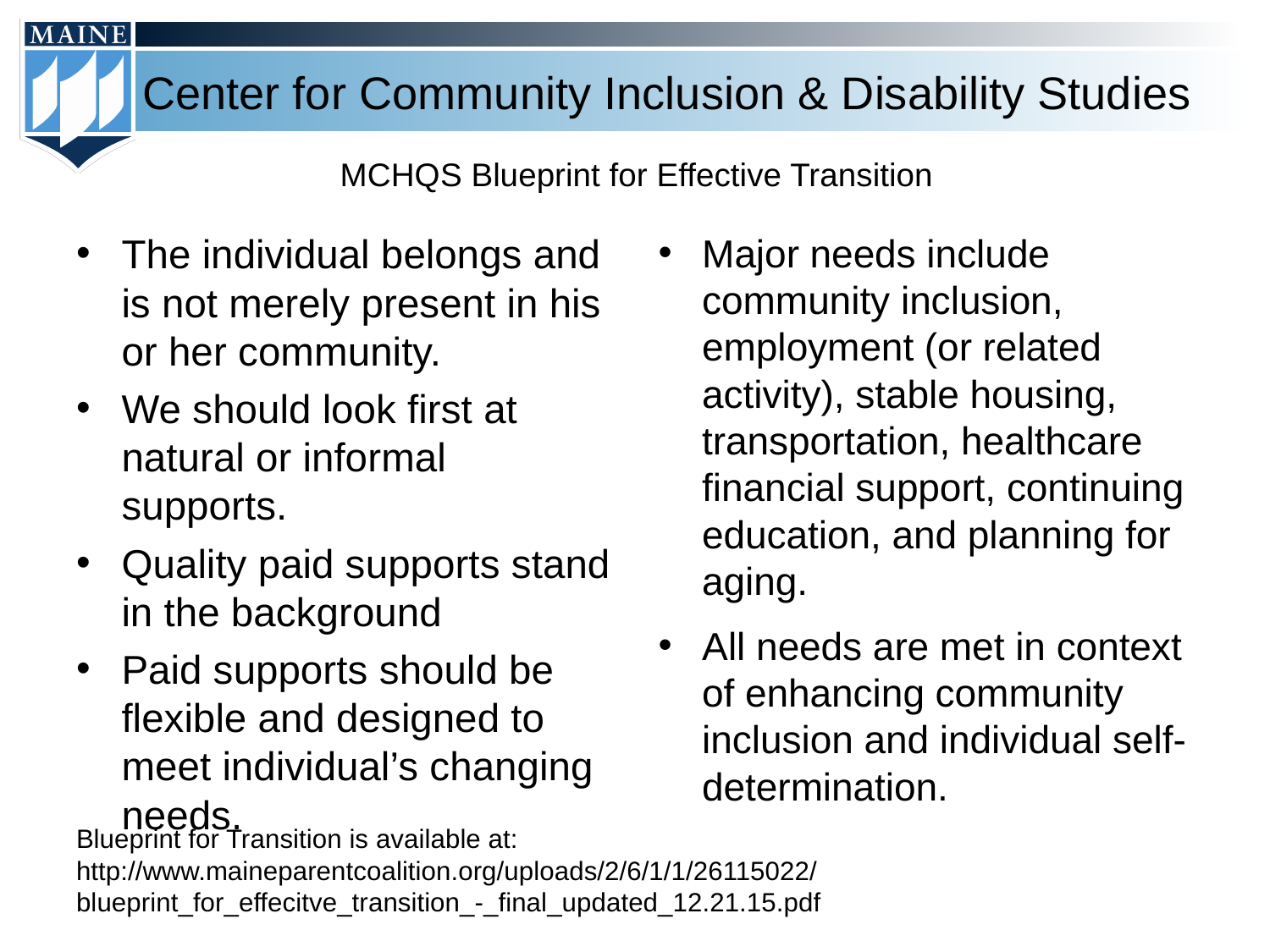

# MCHQS Blueprint for Effective Transition
The individual belongs and is not merely present in his or her community.
We should look first at natural or informal supports.
Quality paid supports stand in the background
Paid supports should be flexible and designed to meet individual’s changing needs.
Major needs include community inclusion, employment (or related activity), stable housing, transportation, healthcare financial support, continuing education, and planning for aging.
All needs are met in context of enhancing community inclusion and individual self-determination.
Blueprint for Transition is available at: http://www.maineparentcoalition.org/uploads/2/6/1/1/26115022/
blueprint_for_effecitve_transition_-_final_updated_12.21.15.pdf